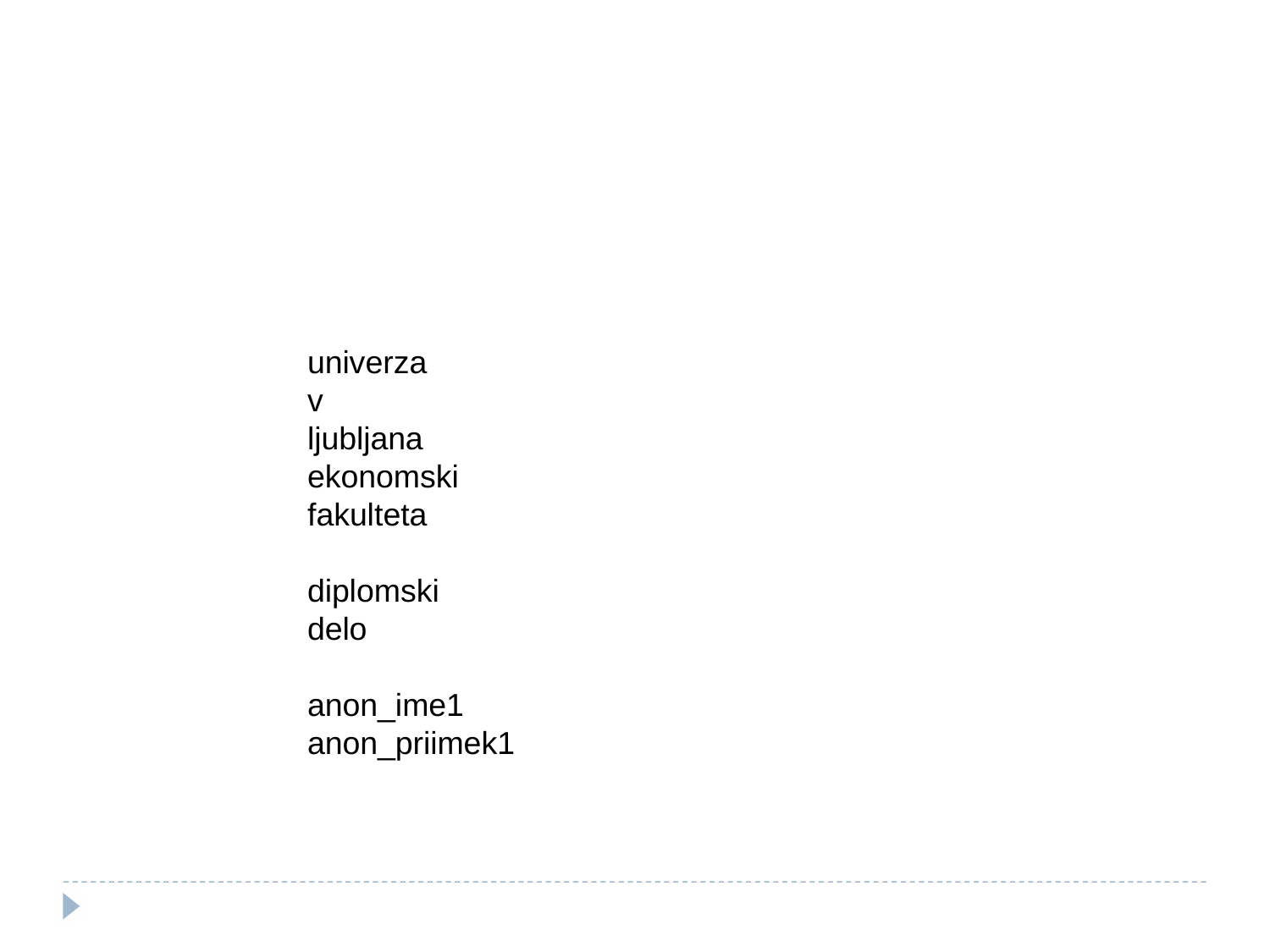

univerza
v
ljubljana
ekonomski
fakulteta

diplomski
delo

anon_ime1
anon_priimek1